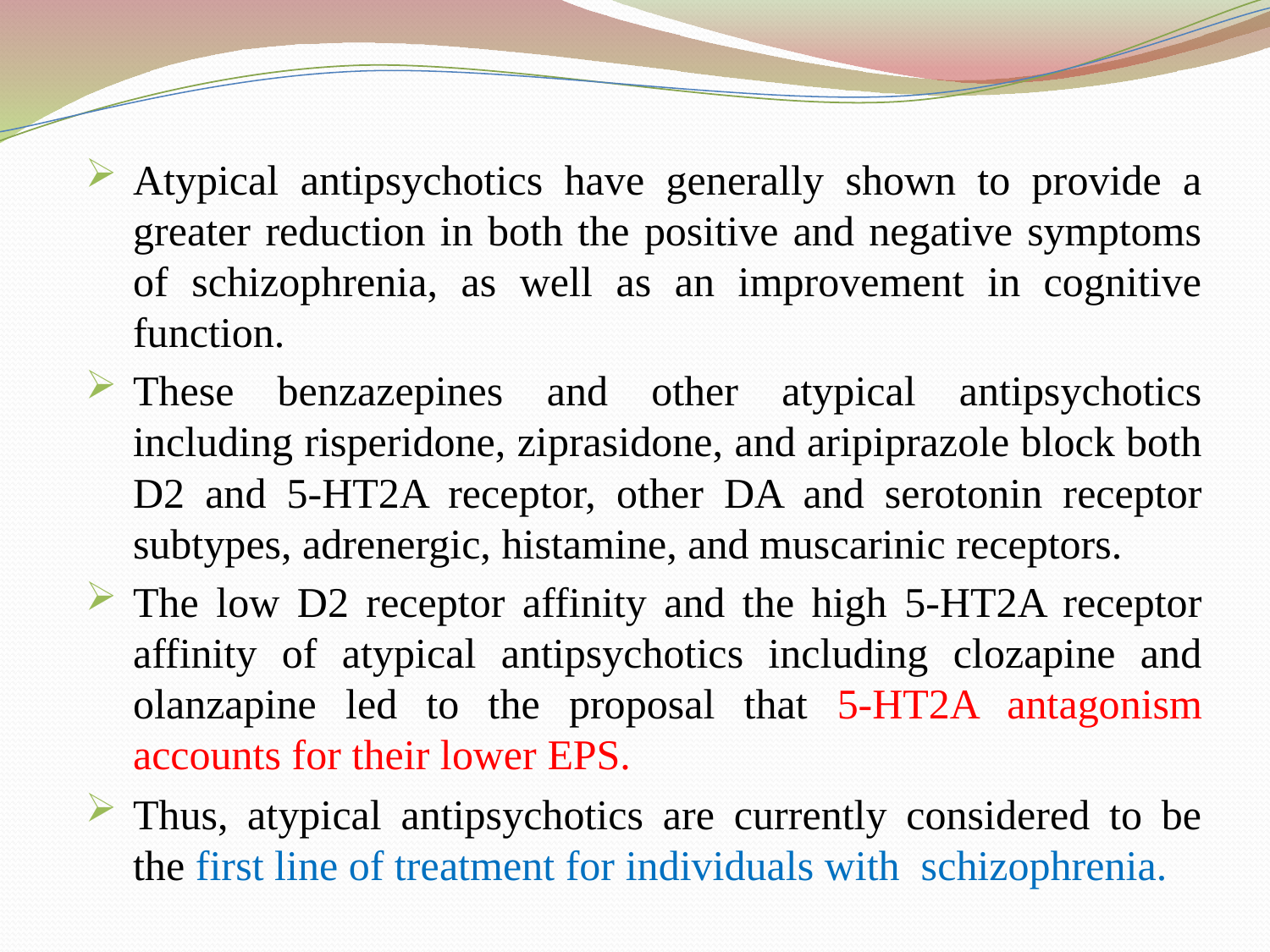

Atypical antipsychotics have generally shown to provide a greater reduction in both the positive and negative symptoms of schizophrenia, as well as an improvement in cognitive function.
These benzazepines and other atypical antipsychotics including risperidone, ziprasidone, and aripiprazole block both D2 and 5-HT2A receptor, other DA and serotonin receptor subtypes, adrenergic, histamine, and muscarinic receptors.
The low D2 receptor affinity and the high 5-HT2A receptor affinity of atypical antipsychotics including clozapine and olanzapine led to the proposal that 5-HT2A antagonism accounts for their lower EPS.
Thus, atypical antipsychotics are currently considered to be the first line of treatment for individuals with  schizophrenia.